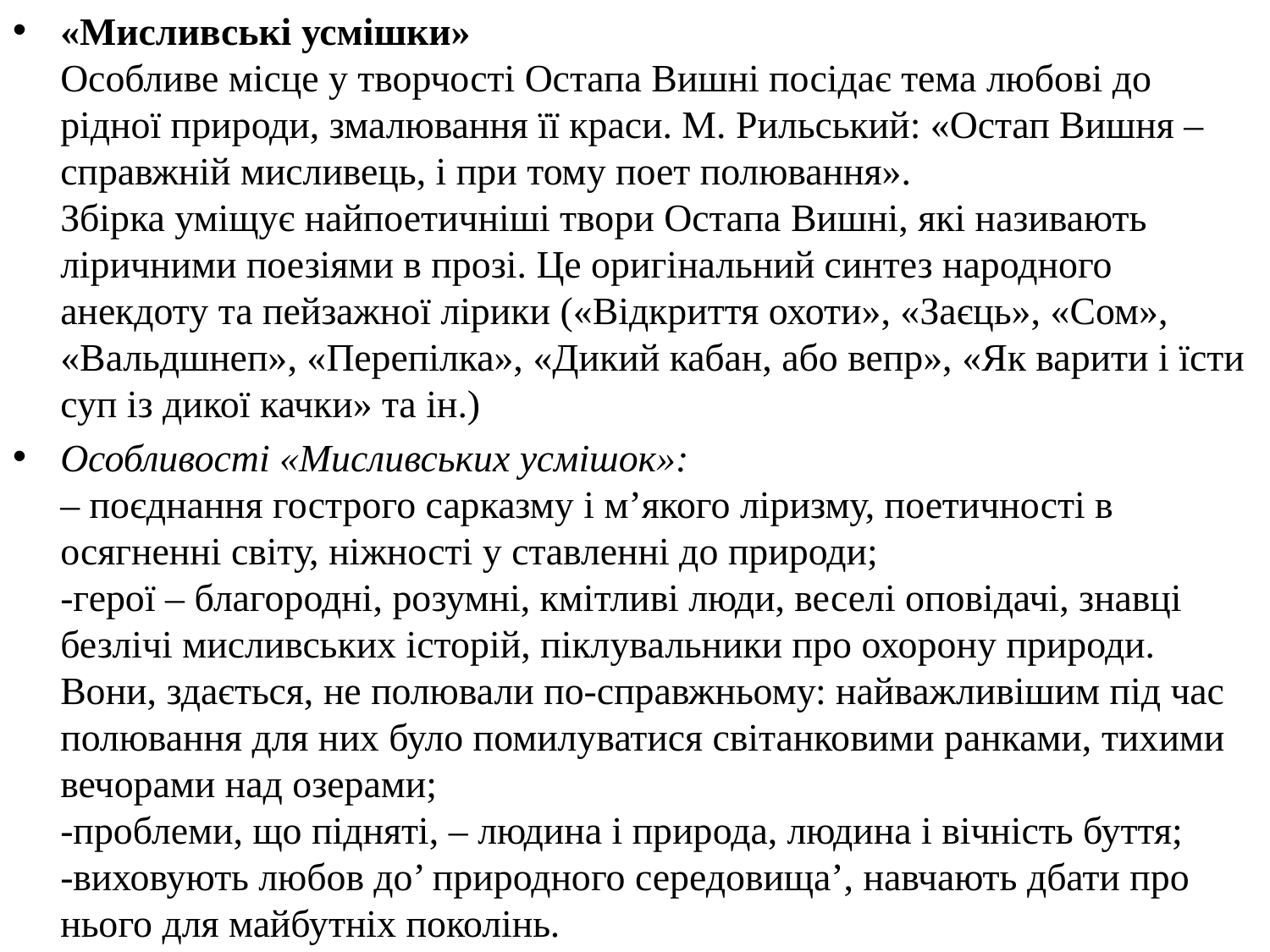

«Мисливські усмішки»
Особливе місце у творчості Остапа Вишні посідає тема любові до рідної природи, змалювання її краси. М. Рильський: «Остап Вишня – справжній мисливець, і при тому поет полювання».
Збірка уміщує найпоетичніші твори Остапа Вишні, які називають ліричними поезіями в прозі. Це оригінальний синтез народного анекдоту та пейзажної лірики («Відкриття охоти», «Заєць», «Сом», «Вальдшнеп», «Перепілка», «Дикий кабан, або вепр», «Як варити і їсти суп із дикої качки» та ін.)
Особливості «Мисливських усмішок»:
– поєднання гострого сарказму і м’якого ліризму, поетичності в осягненні світу, ніжності у ставленні до природи;
-герої – благородні, розумні, кмітливі люди, веселі оповідачі, знавці безлічі мисливських історій, піклувальники про охорону природи. Вони, здається, не полювали по-справжньому: найважливішим під час полювання для них було помилуватися світанковими ранками, тихими вечорами над озерами;
-проблеми, що підняті, – людина і природа, людина і вічність буття;
-виховують любов до’ природного середовища’, навчають дбати про нього для майбутніх поколінь.